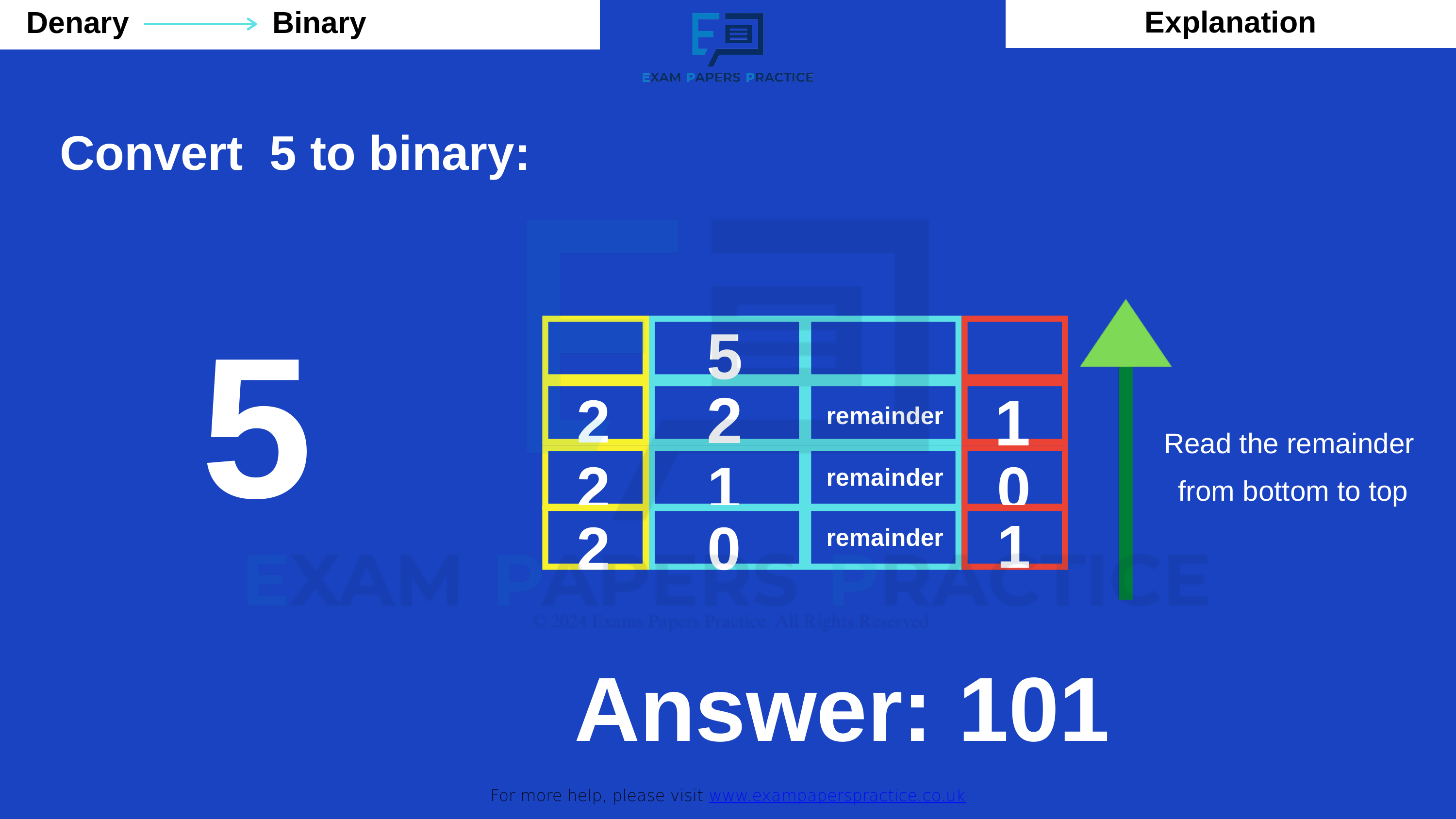

Explanation
Denary
Binary

For more help, please visit www.exampaperspractice.co.uk

Convert  5 to binary:
5
5

2
1
2

remainder
Read the remainder
from bottom to top
2
1
0

remainder
1
2
0

remainder
Answer: 101